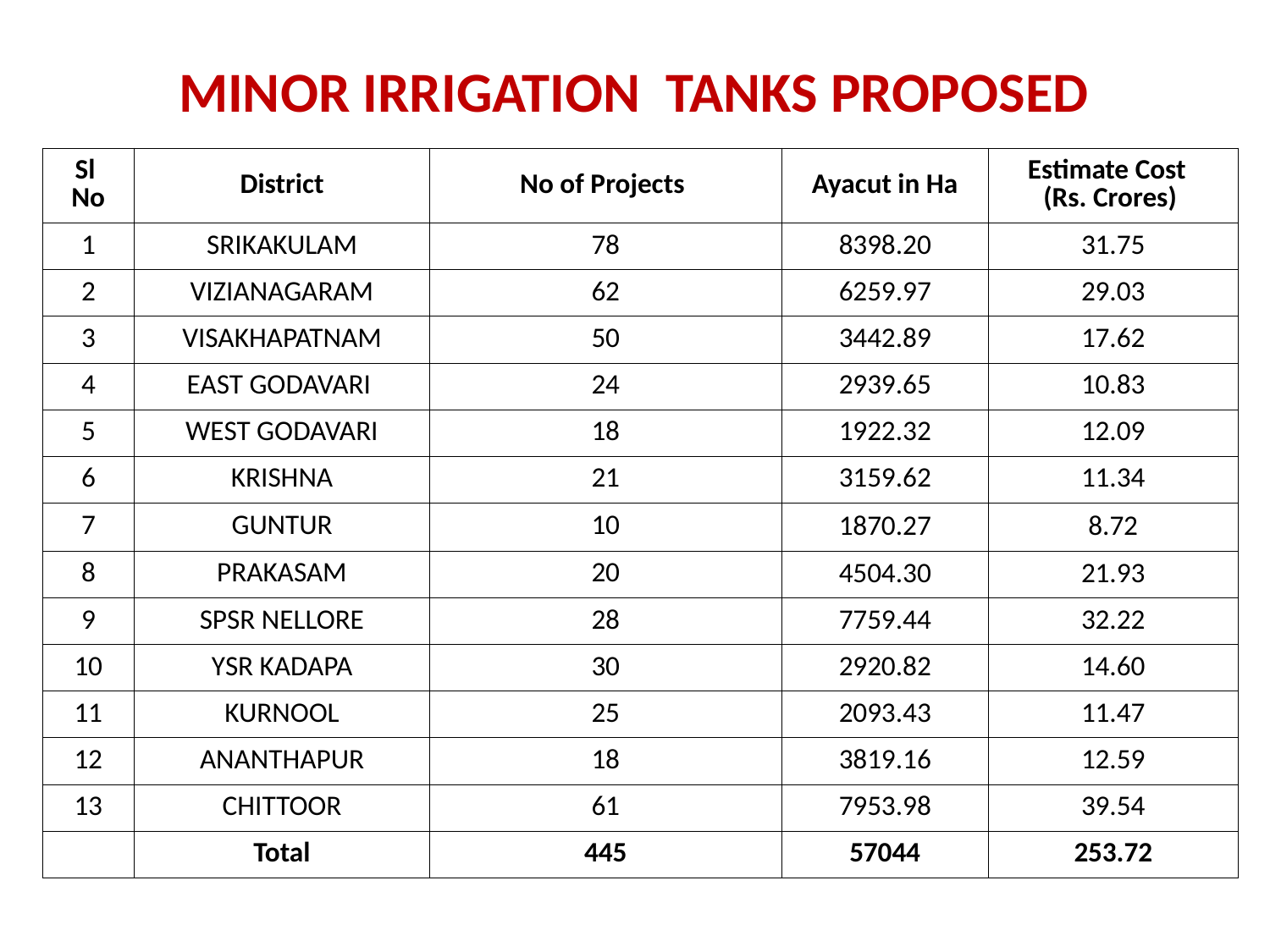

# MINOR IRRIGATION  TANKS PROPOSED
| Sl No | District | No of Projects | Ayacut in Ha | Estimate Cost (Rs. Crores) |
| --- | --- | --- | --- | --- |
| 1 | SRIKAKULAM | 78 | 8398.20 | 31.75 |
| 2 | VIZIANAGARAM | 62 | 6259.97 | 29.03 |
| 3 | VISAKHAPATNAM | 50 | 3442.89 | 17.62 |
| 4 | EAST GODAVARI | 24 | 2939.65 | 10.83 |
| 5 | WEST GODAVARI | 18 | 1922.32 | 12.09 |
| 6 | KRISHNA | 21 | 3159.62 | 11.34 |
| 7 | GUNTUR | 10 | 1870.27 | 8.72 |
| 8 | PRAKASAM | 20 | 4504.30 | 21.93 |
| 9 | SPSR NELLORE | 28 | 7759.44 | 32.22 |
| 10 | YSR KADAPA | 30 | 2920.82 | 14.60 |
| 11 | KURNOOL | 25 | 2093.43 | 11.47 |
| 12 | ANANTHAPUR | 18 | 3819.16 | 12.59 |
| 13 | CHITTOOR | 61 | 7953.98 | 39.54 |
|  | Total | 445 | 57044 | 253.72 |